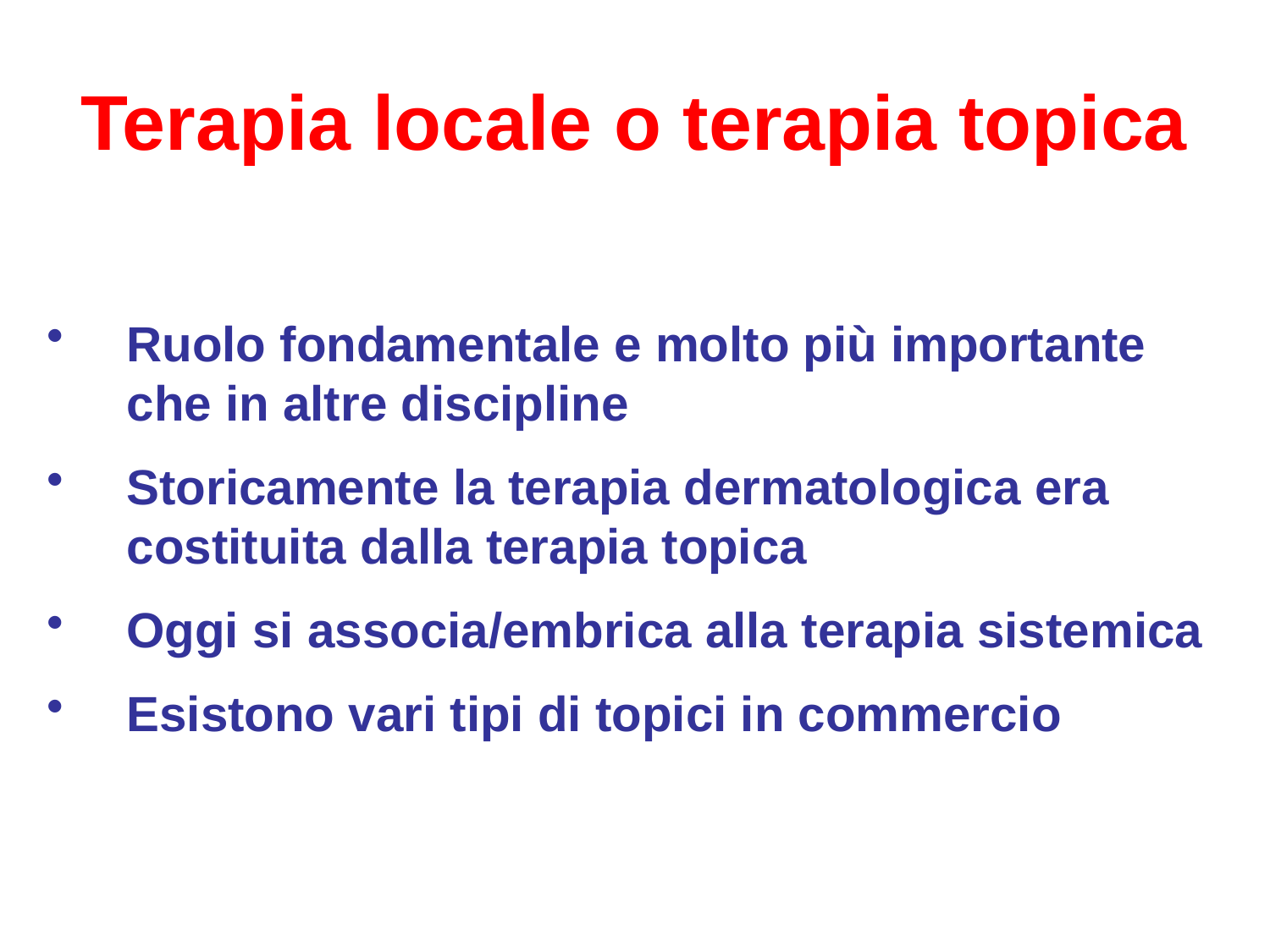

Terapia locale o terapia topica
Ruolo fondamentale e molto più importante che in altre discipline
Storicamente la terapia dermatologica era costituita dalla terapia topica
Oggi si associa/embrica alla terapia sistemica
Esistono vari tipi di topici in commercio